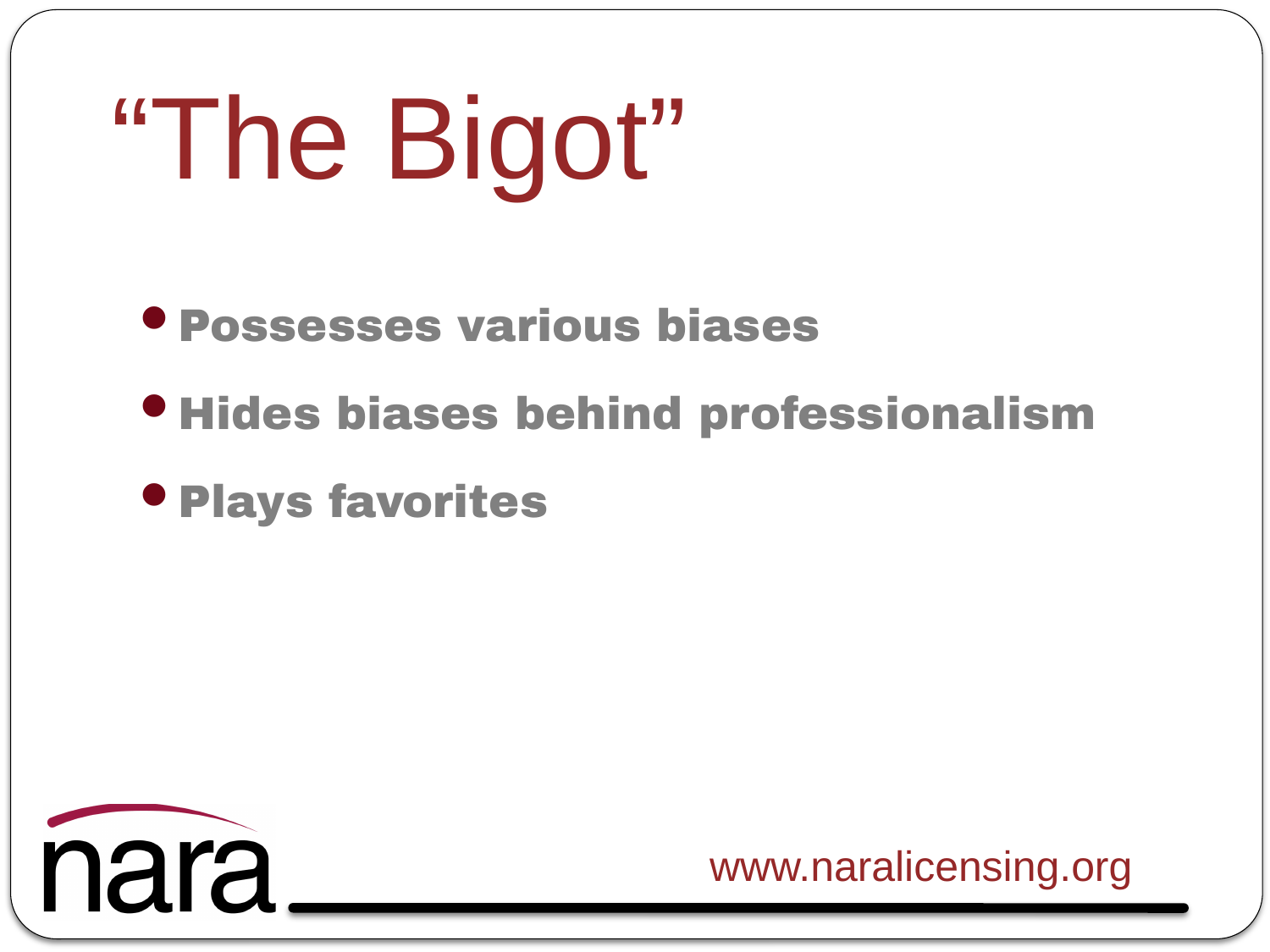

# “The Bigot”

Possesses various biases
Hides biases behind professionalism
Plays favorites